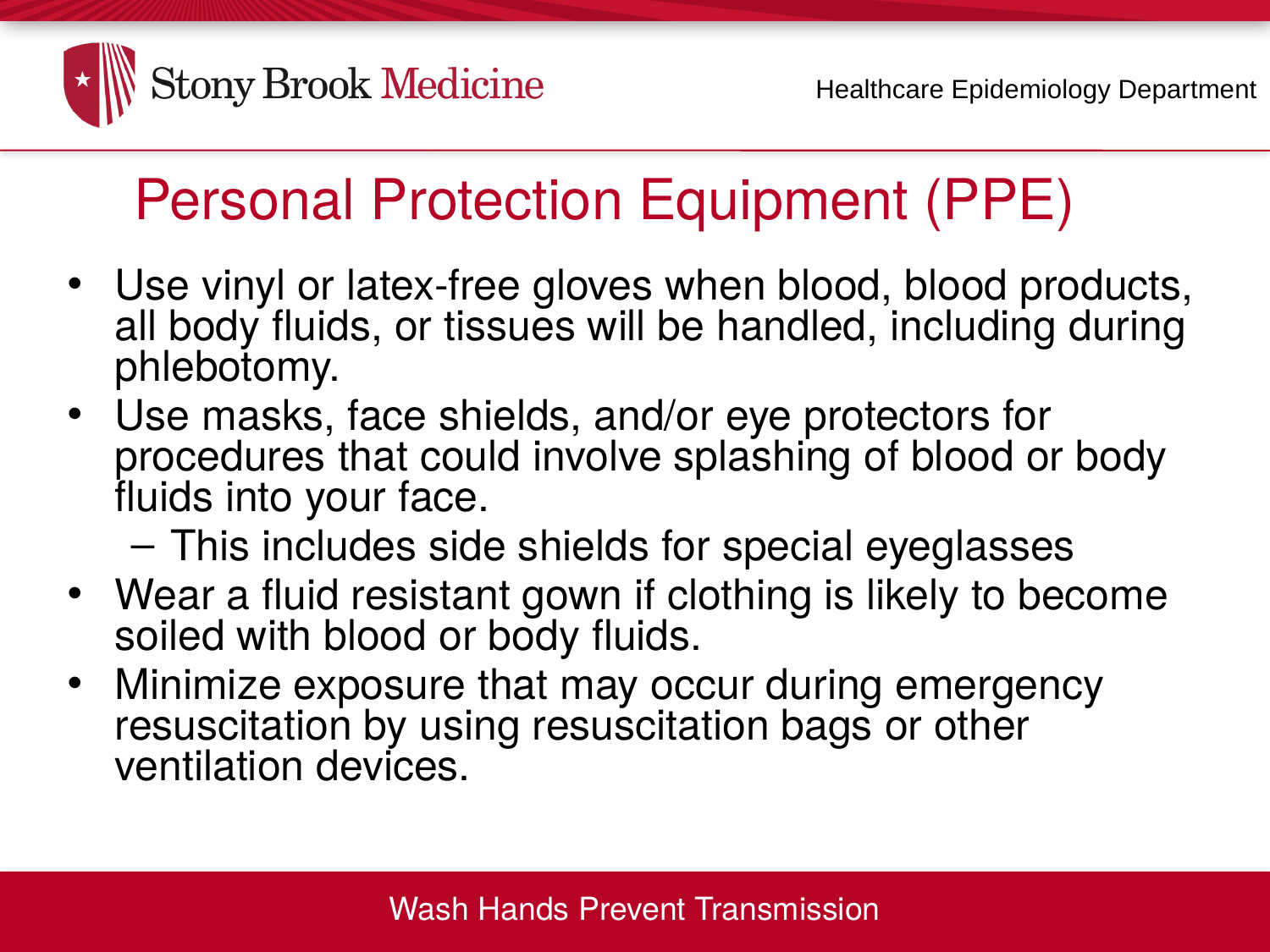

Healthcare Epidemiology Department
Personal Protection Equipment (PPE)
Personal Protection Equipment (PPE)
Use vinyl or latex-free gloves when blood, blood products, all body fluids, or tissues will be handled, including during phlebotomy.
Use masks, face shields, and/or eye protectors for procedures that could involve splashing of blood or body fluids into your face.
This includes side shields for special eyeglasses
Wear a fluid resistant gown if clothing is likely to become soiled with blood or body fluids.
Minimize exposure that may occur during emergency resuscitation by using resuscitation bags or other ventilation devices.
Wash Hands Prevent Transmission